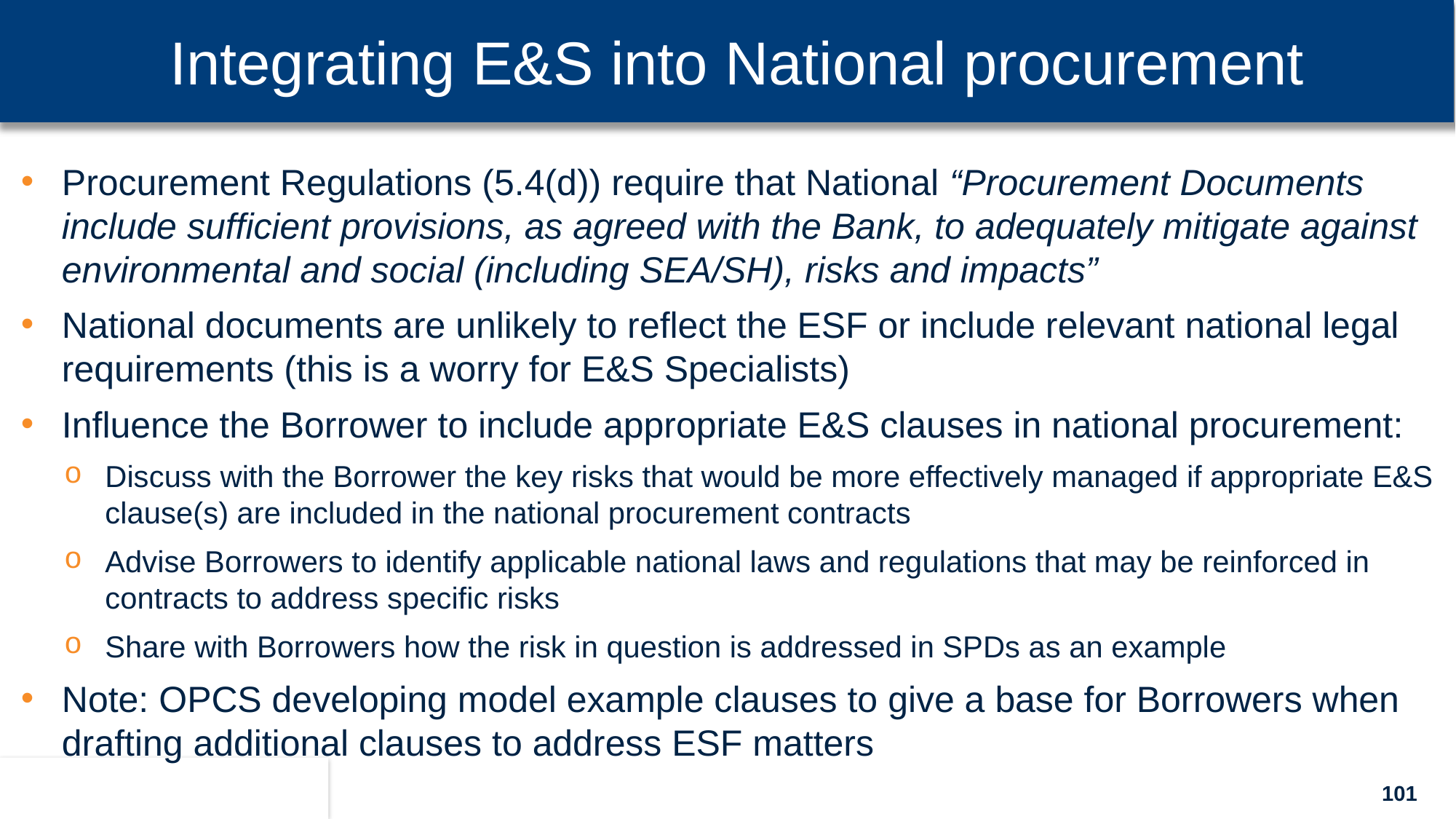

Integrating E&S into National procurement
# APPROACH - OVERVIEW
Procurement Regulations (5.4(d)) require that National “Procurement Documents include sufficient provisions, as agreed with the Bank, to adequately mitigate against environmental and social (including SEA/SH), risks and impacts”
National documents are unlikely to reflect the ESF or include relevant national legal requirements (this is a worry for E&S Specialists)
Influence the Borrower to include appropriate E&S clauses in national procurement:
Discuss with the Borrower the key risks that would be more effectively managed if appropriate E&S clause(s) are included in the national procurement contracts
Advise Borrowers to identify applicable national laws and regulations that may be reinforced in contracts to address specific risks
Share with Borrowers how the risk in question is addressed in SPDs as an example
Note: OPCS developing model example clauses to give a base for Borrowers when drafting additional clauses to address ESF matters
101